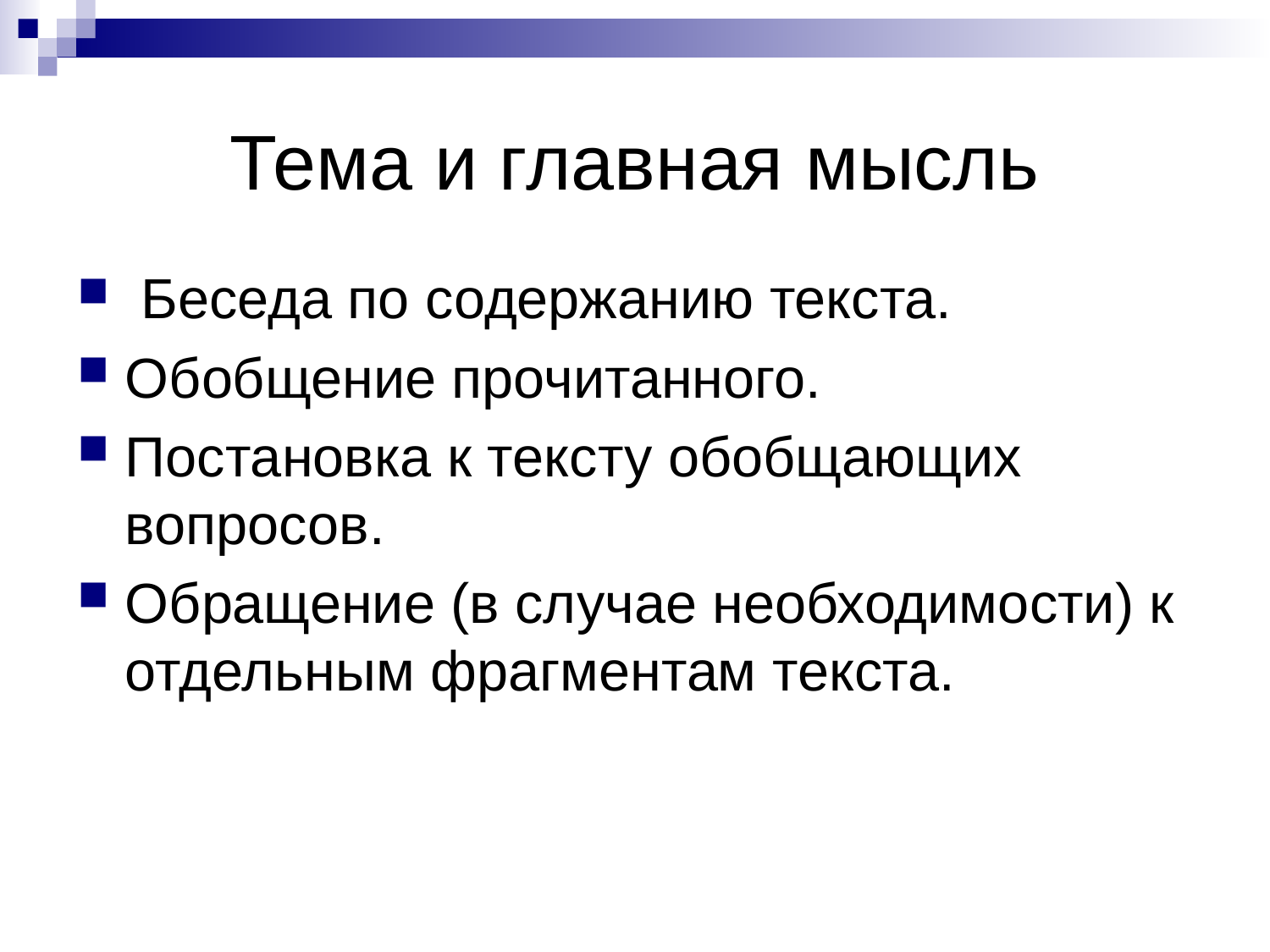

# Тема и главная мысль
 Беседа по содержанию текста.
Обобщение прочитанного.
Постановка к тексту обобщающих вопросов.
Обращение (в случае необходимости) к отдельным фрагментам текста.